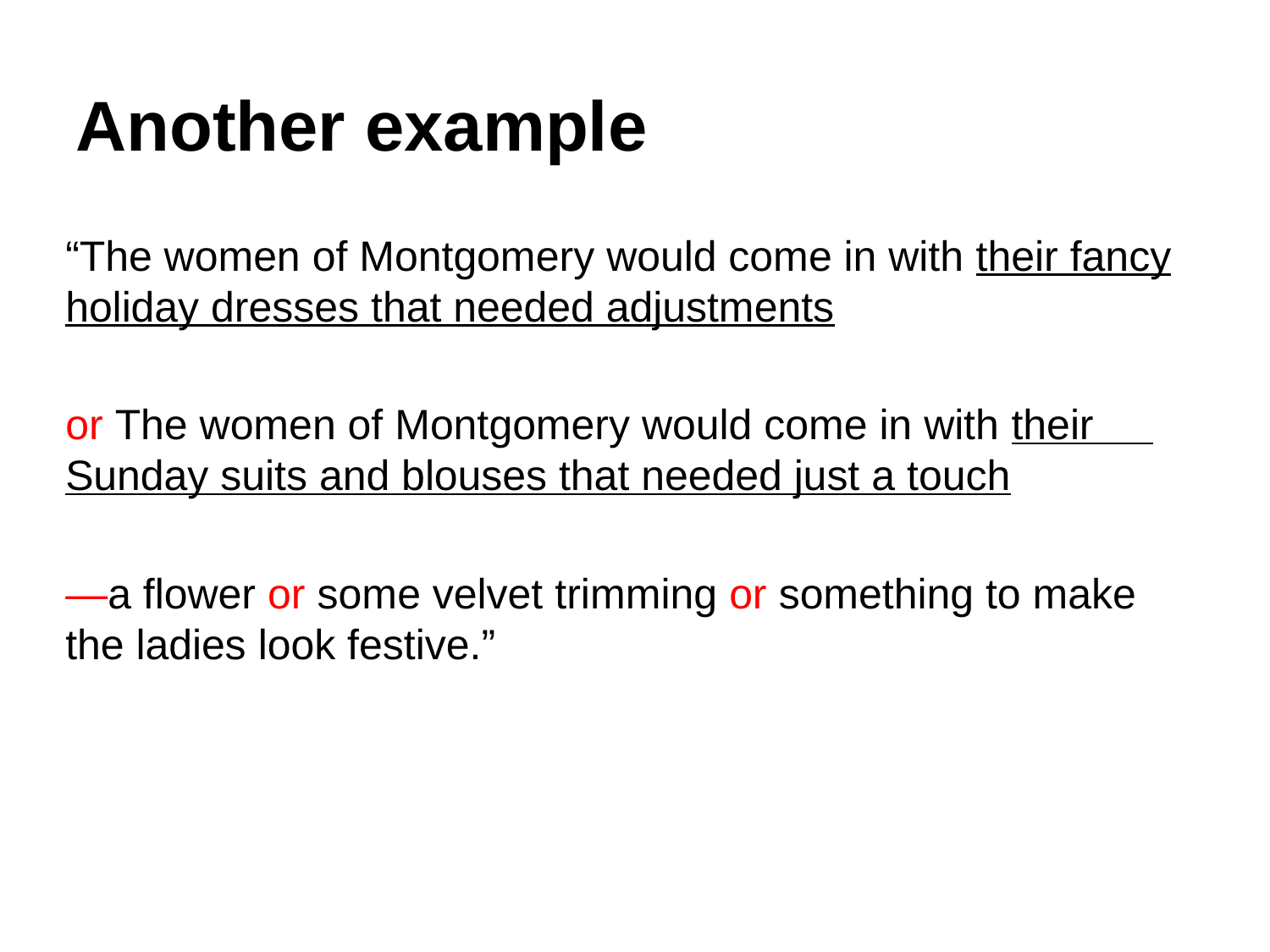

# Another example
“The women of Montgomery would come in with their fancy holiday dresses that needed adjustments

or The women of Montgomery would come in with their      Sunday suits and blouses that needed just a touch

—a flower or some velvet trimming or something to make    the ladies look festive.”